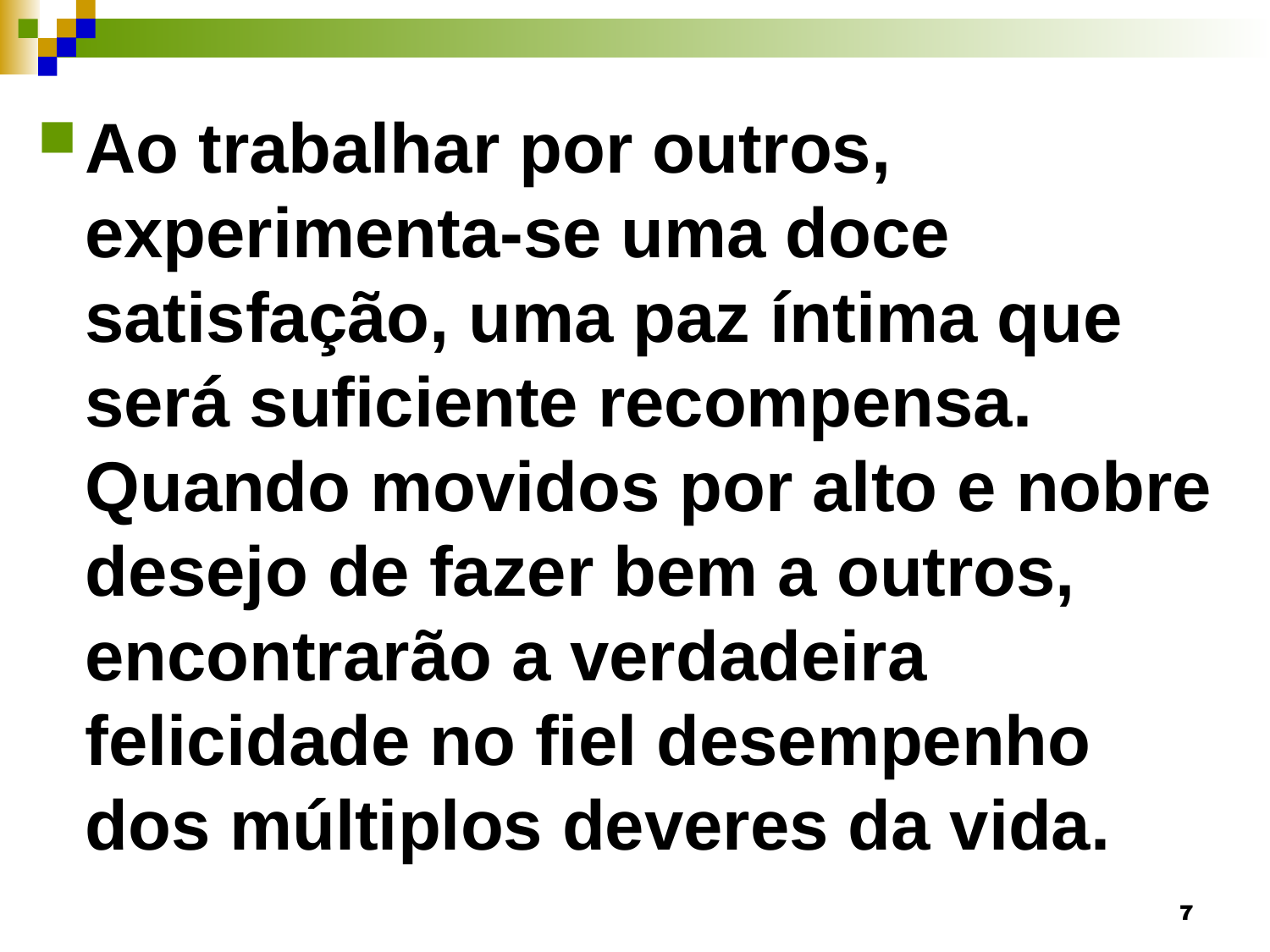

Ao trabalhar por outros, experimenta-se uma doce satisfação, uma paz íntima que será suficiente recompensa. Quando movidos por alto e nobre desejo de fazer bem a outros, encontrarão a verdadeira felicidade no fiel desempenho dos múltiplos deveres da vida.
7